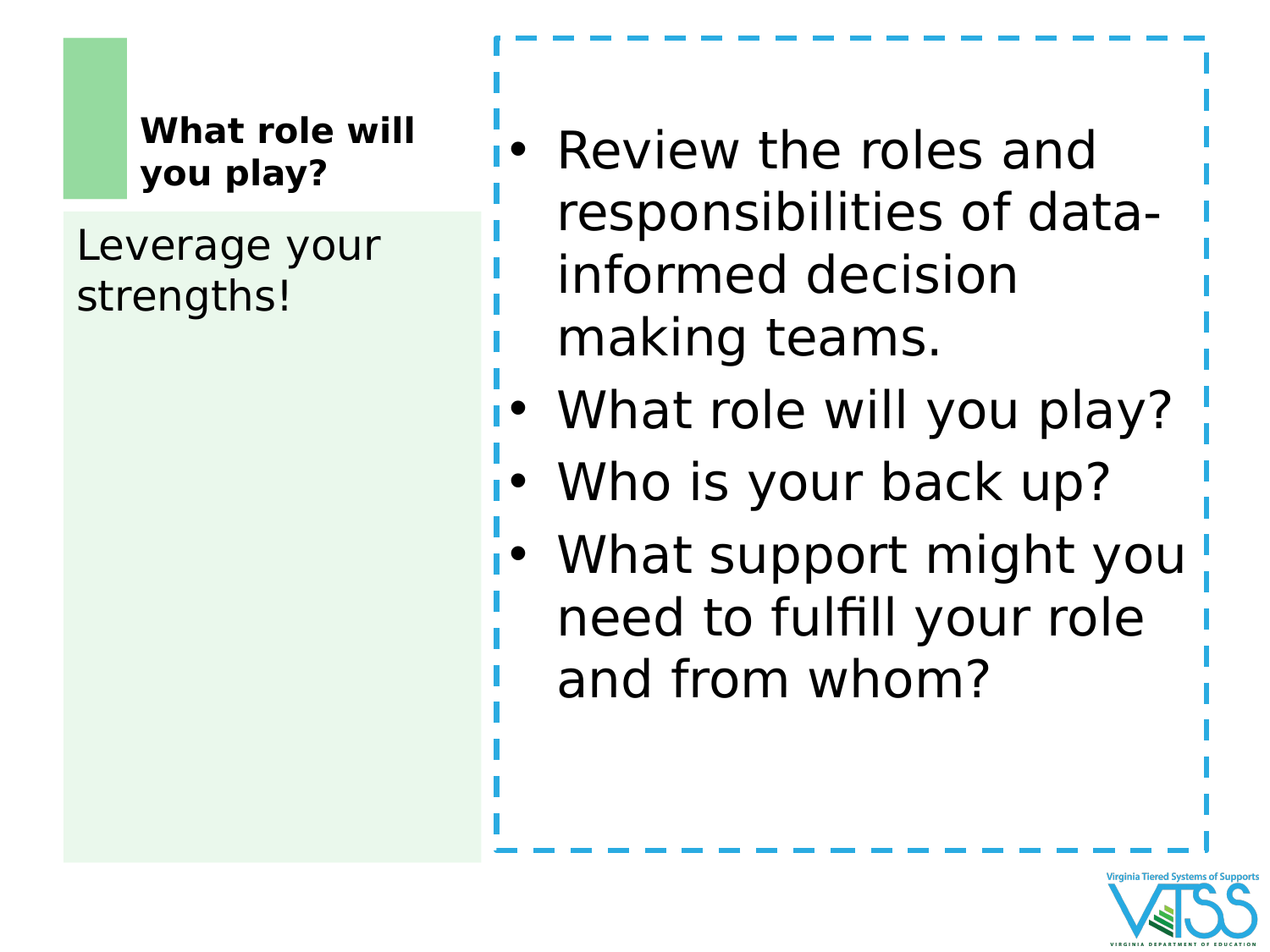

# What role will you play?

Review the roles and responsibilities of data-informed decision making teams.
What role will you play?
Who is your back up?
What support might you need to fulfill your role and from whom?
Leverage your strengths!